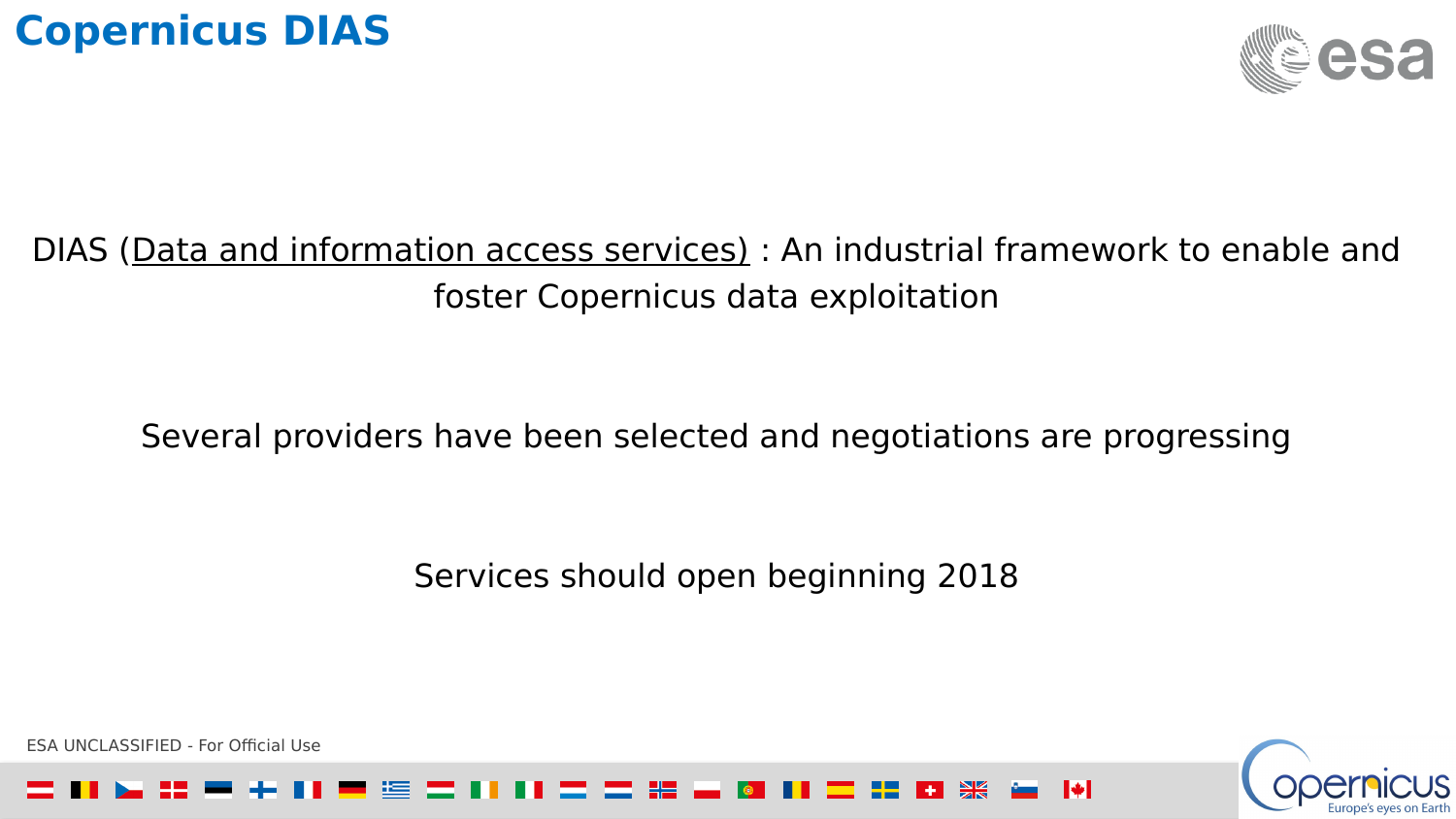

# Copernicus DIAS
DIAS (Data and information access services) : An industrial framework to enable and foster Copernicus data exploitation

Several providers have been selected and negotiations are progressing

Services should open beginning 2018